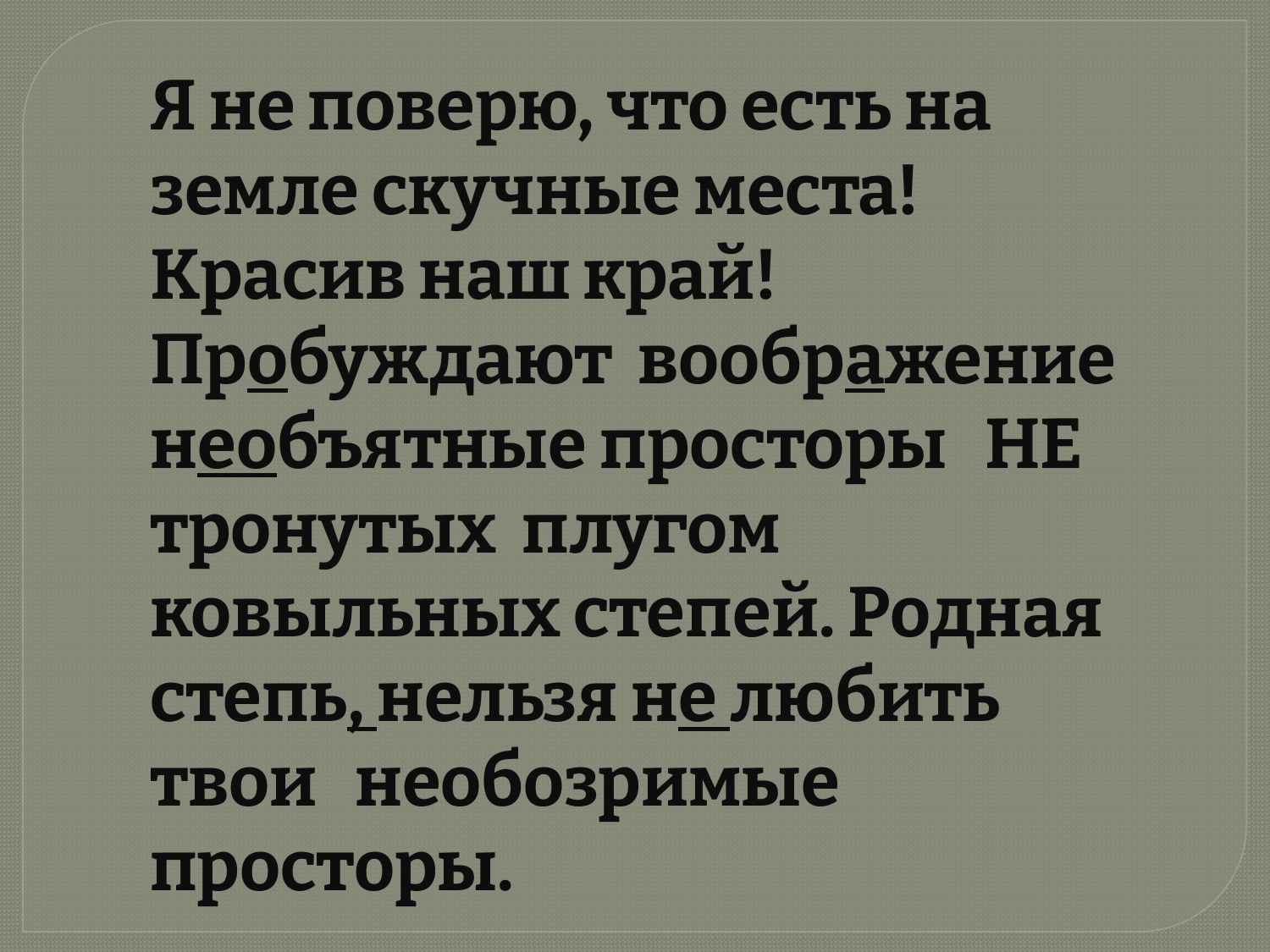

Я не поверю, что есть на земле скучные места! Красив наш край! Пробуждают  воображение  необъятные просторы   НЕ  тронутых  плугом ковыльных степей. Родная степь, нельзя не любить твои   необозримые просторы.